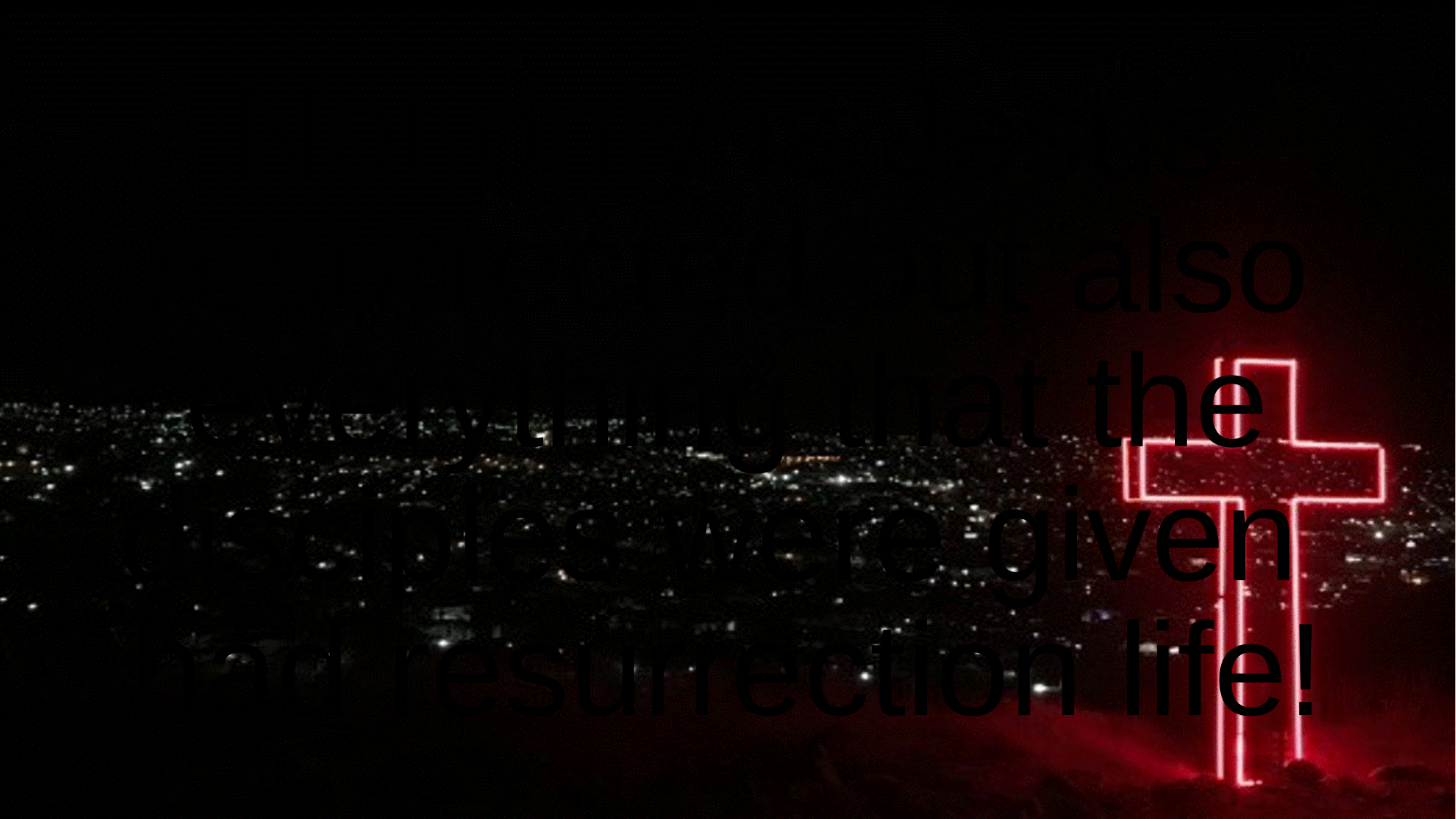

Not only is Jesus resurrected but also everything that the disciples were given
had resurrection life!